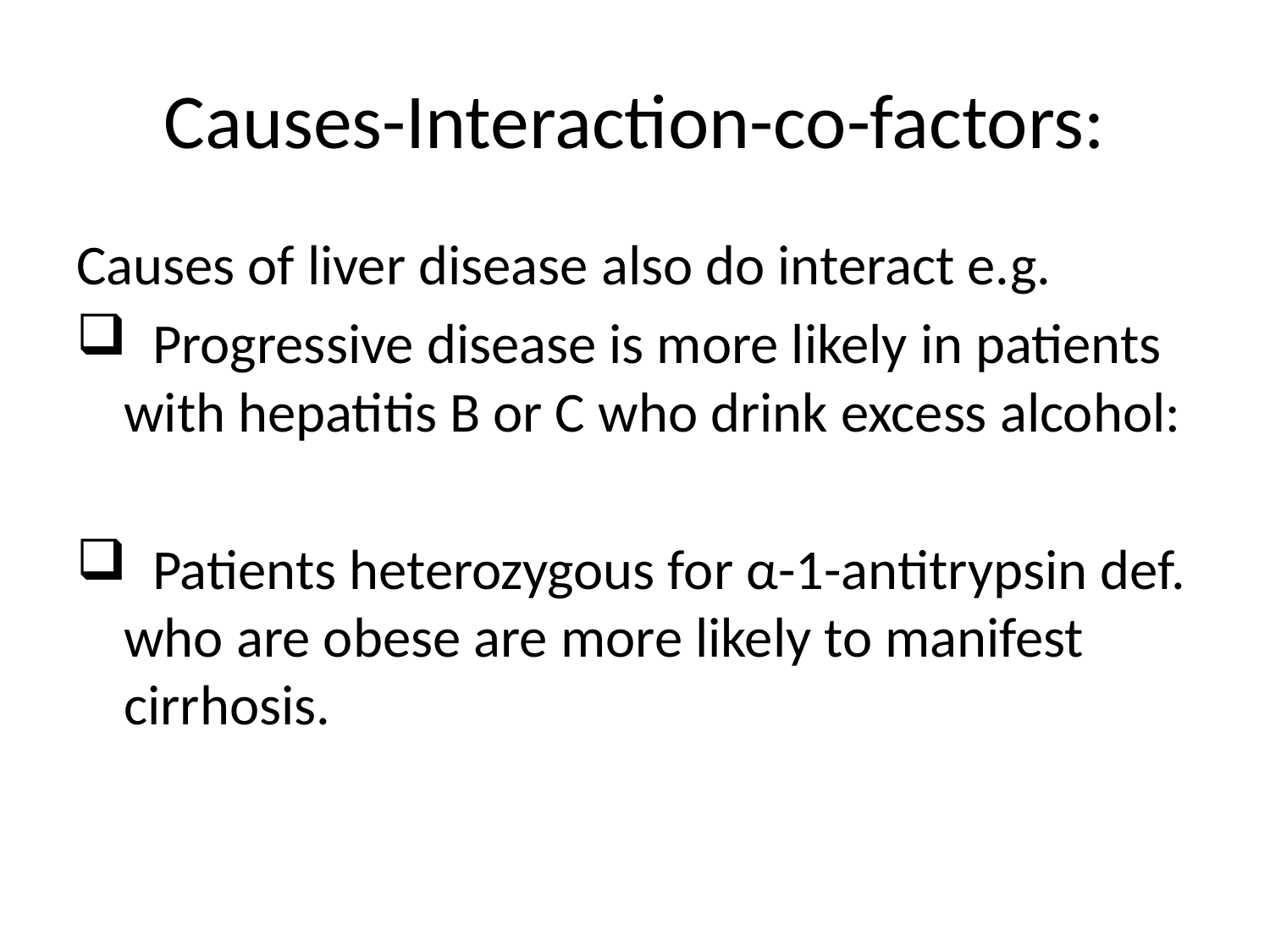

# Causes-Interaction-co-factors:
Causes of liver disease also do interact e.g.
  Progressive disease is more likely in patients with hepatitis B or C who drink excess alcohol:

  Patients heterozygous for α-1-antitrypsin def. who are obese are more likely to manifest cirrhosis.